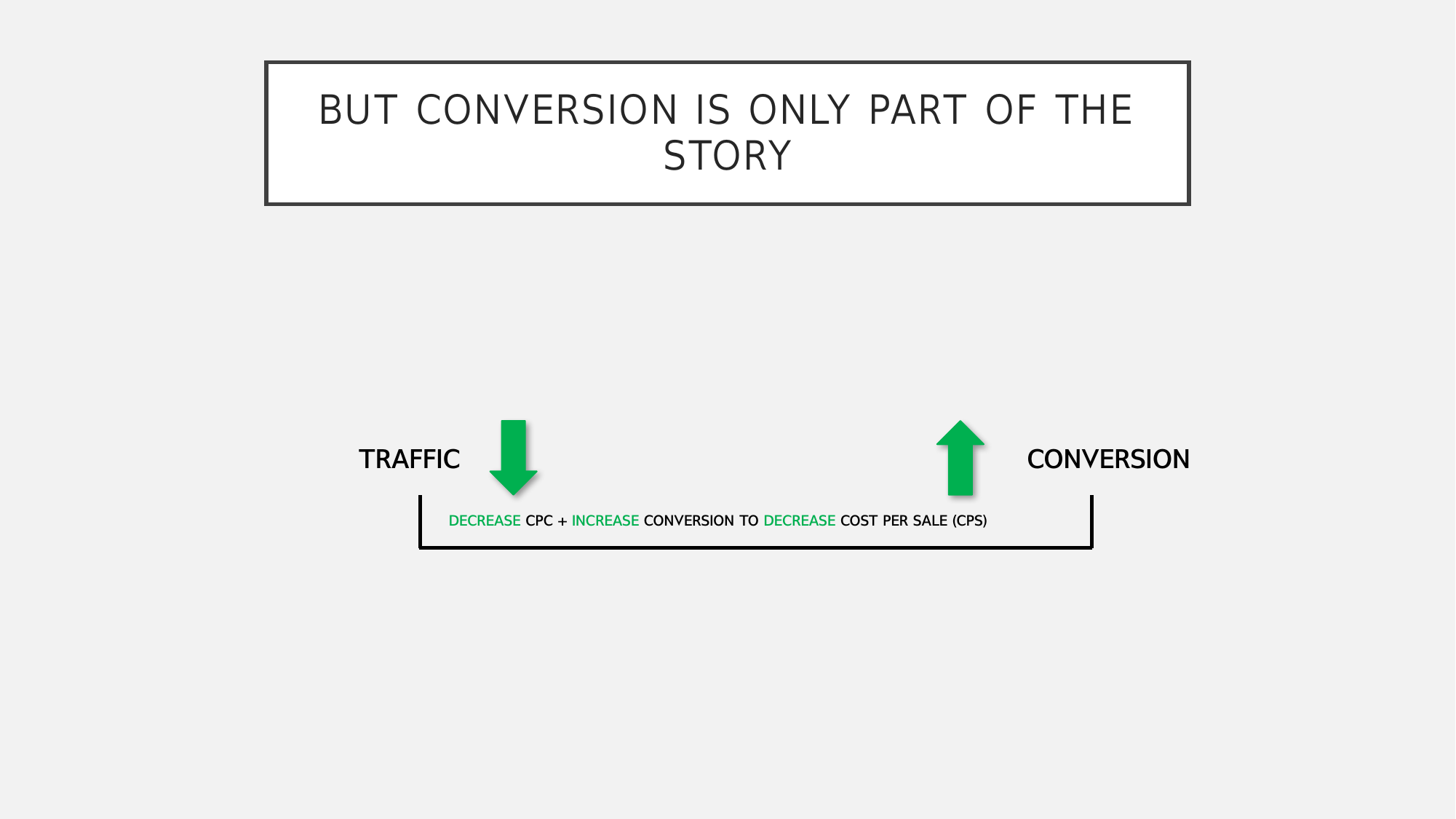

# BUT CONVERSION IS ONLY PART OF THE STORY

TRAFFIC
CONVERSION
DECREASE CPC + INCREASE CONVERSION TO DECREASE COST PER SALE (CPS)